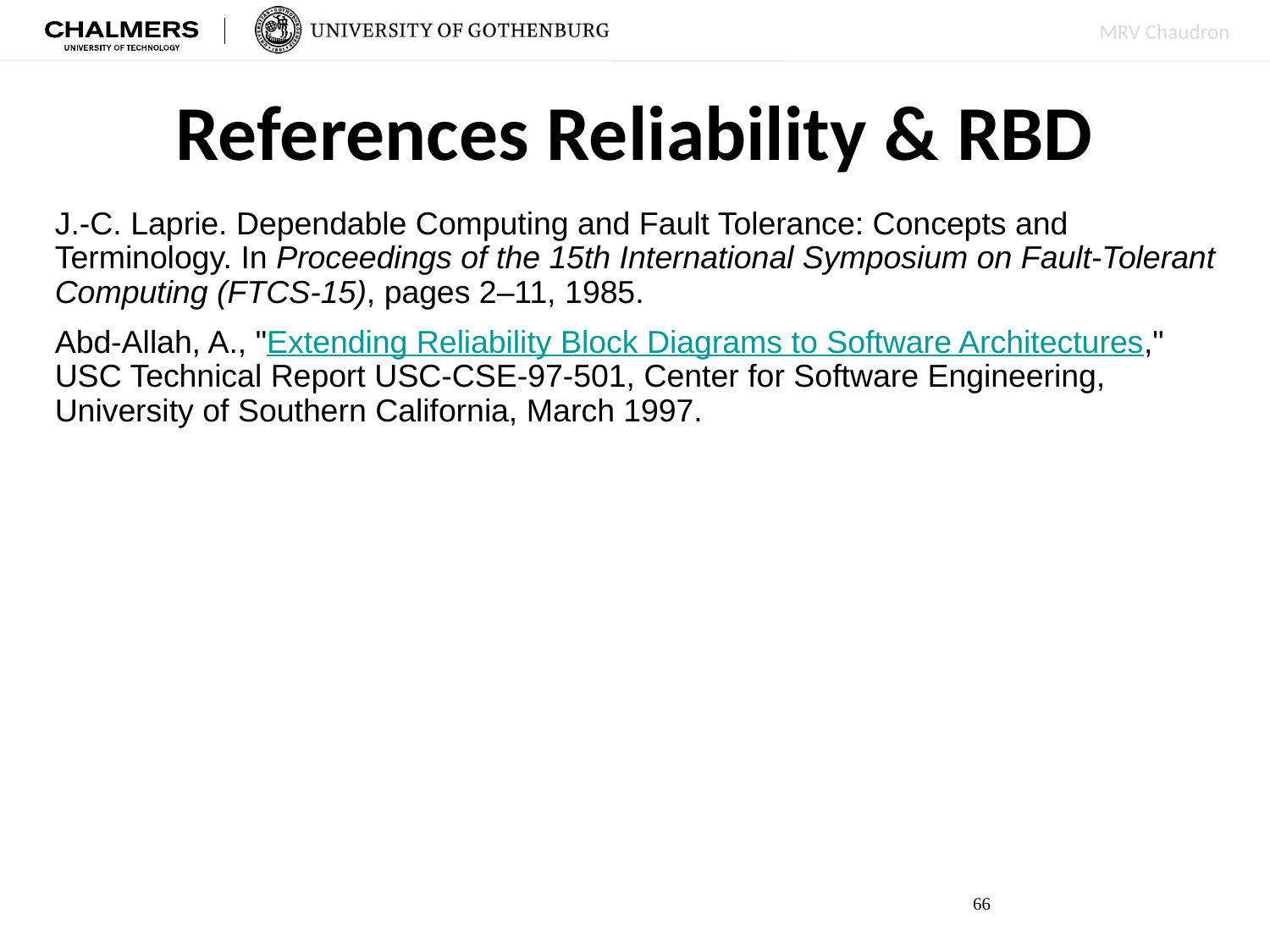

# References Reliability & RBD
J.-C. Laprie. Dependable Computing and Fault Tolerance: Concepts and Terminology. In Proceedings of the 15th International Symposium on Fault-Tolerant Computing (FTCS-15), pages 2–11, 1985.
Abd-Allah, A., "Extending Reliability Block Diagrams to Software Architectures," USC Technical Report USC-CSE-97-501, Center for Software Engineering, University of Southern California, March 1997.
66